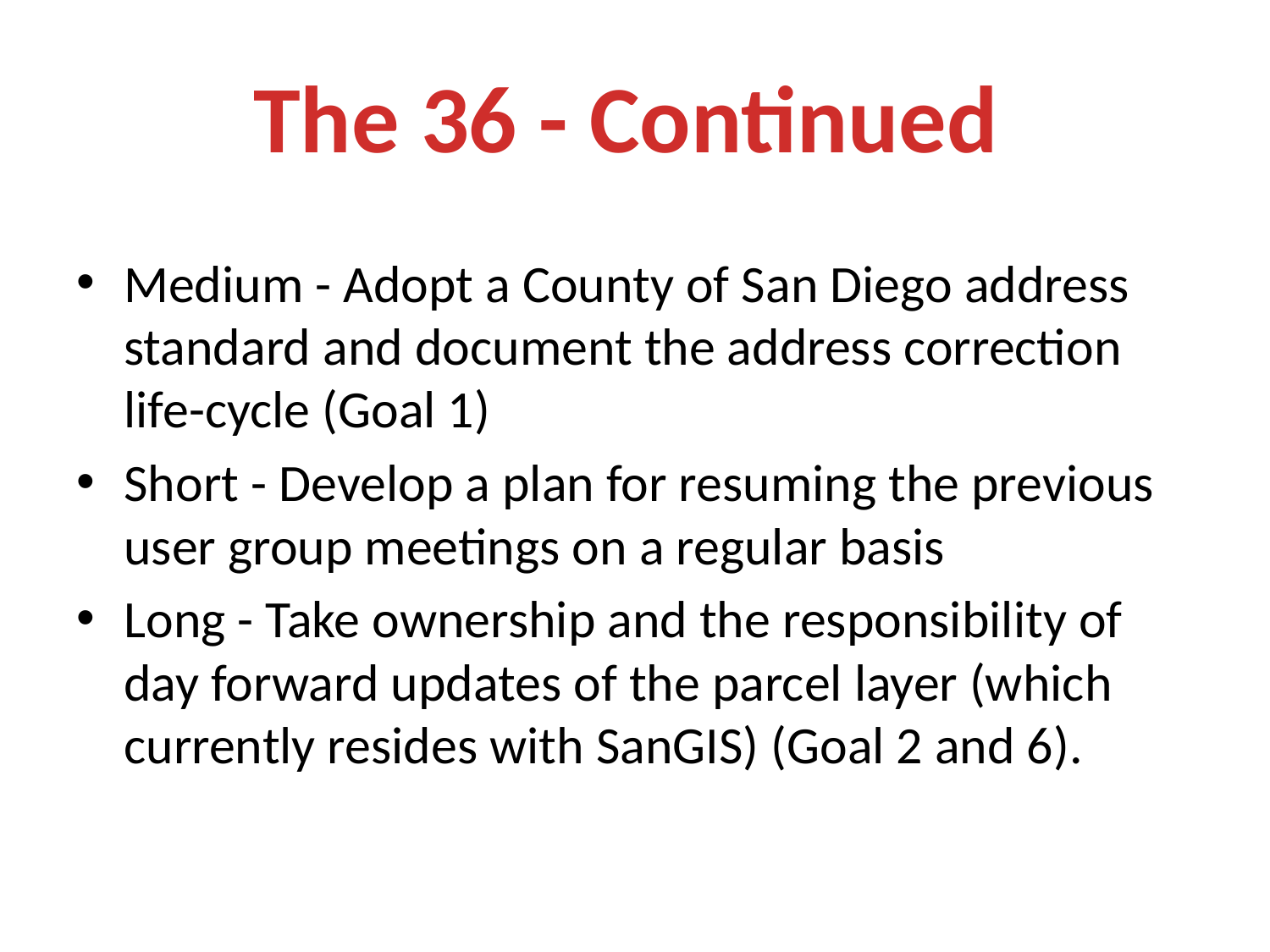

The 36 - Continued
Medium - Adopt a County of San Diego address standard and document the address correction life-cycle (Goal 1)
Short - Develop a plan for resuming the previous user group meetings on a regular basis
Long - Take ownership and the responsibility of day forward updates of the parcel layer (which currently resides with SanGIS) (Goal 2 and 6).